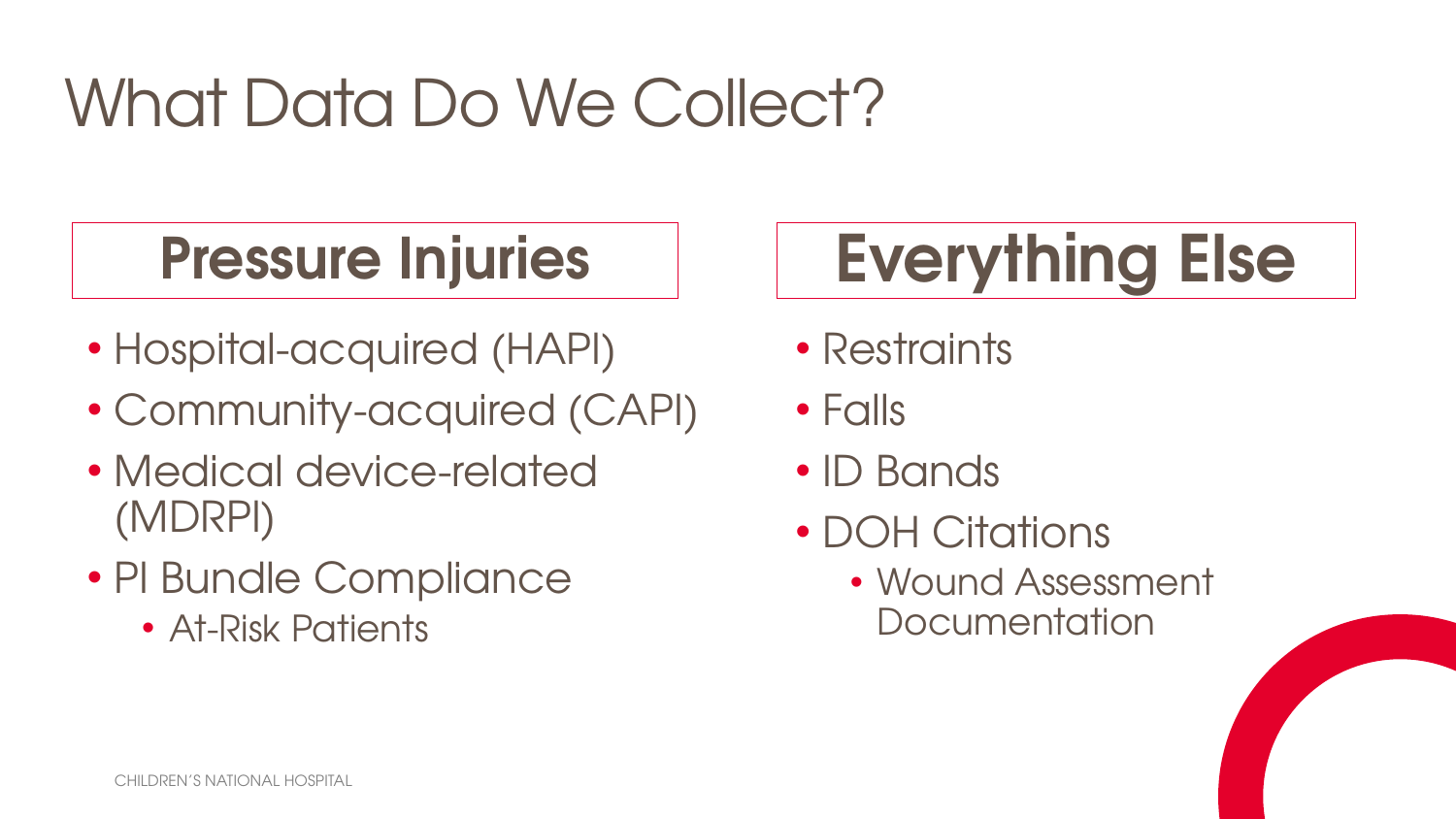

# What Data Do We Collect?
Pressure Injuries
Everything Else
Hospital-acquired (HAPI)
Community-acquired (CAPI)
Medical device-related (MDRPI)
PI Bundle Compliance
At-Risk Patients
Restraints
Falls
ID Bands
DOH Citations
Wound Assessment Documentation